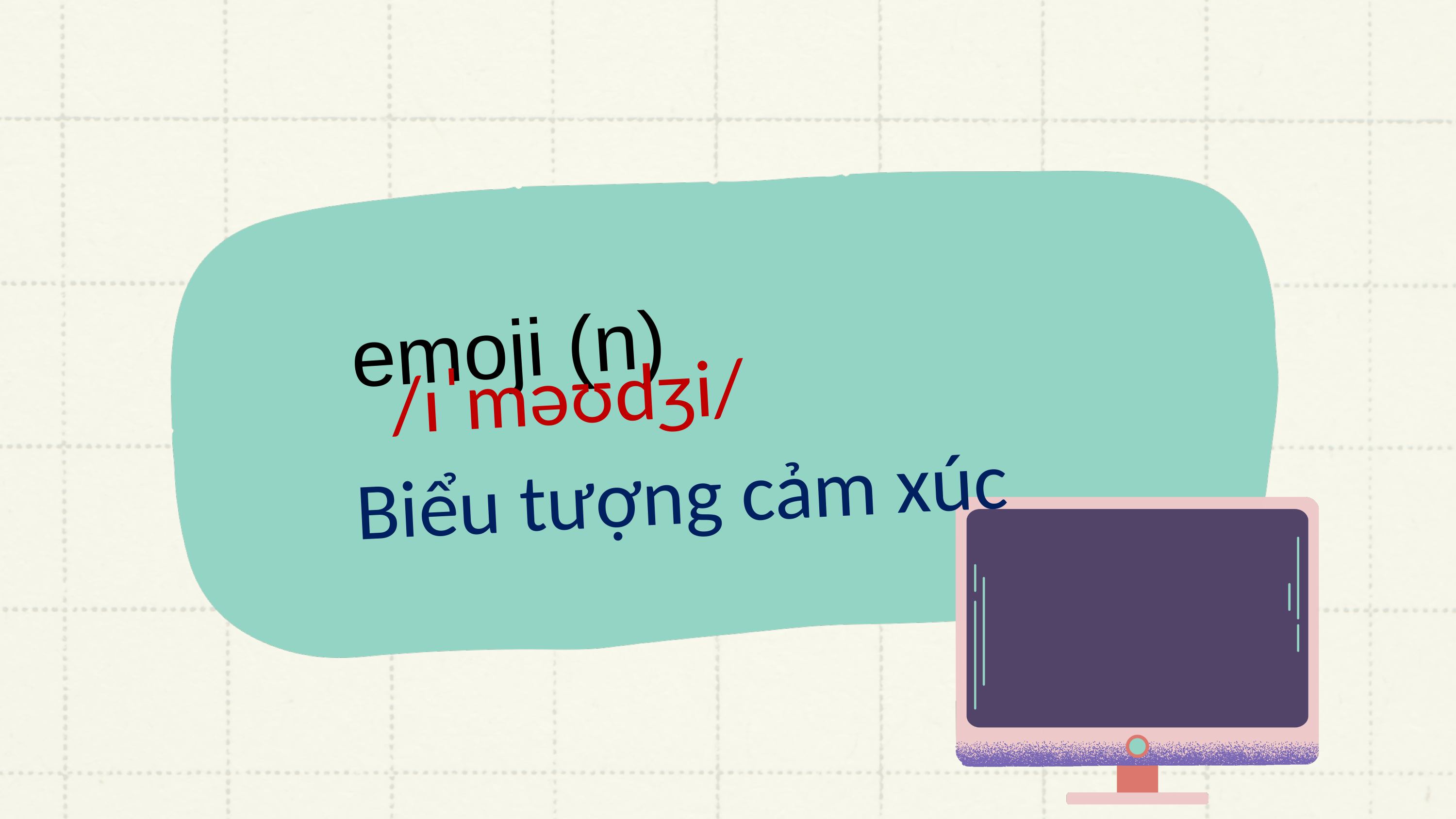

emoji (n)

/ɪˈməʊdʒi/
Biểu tượng cảm xúc